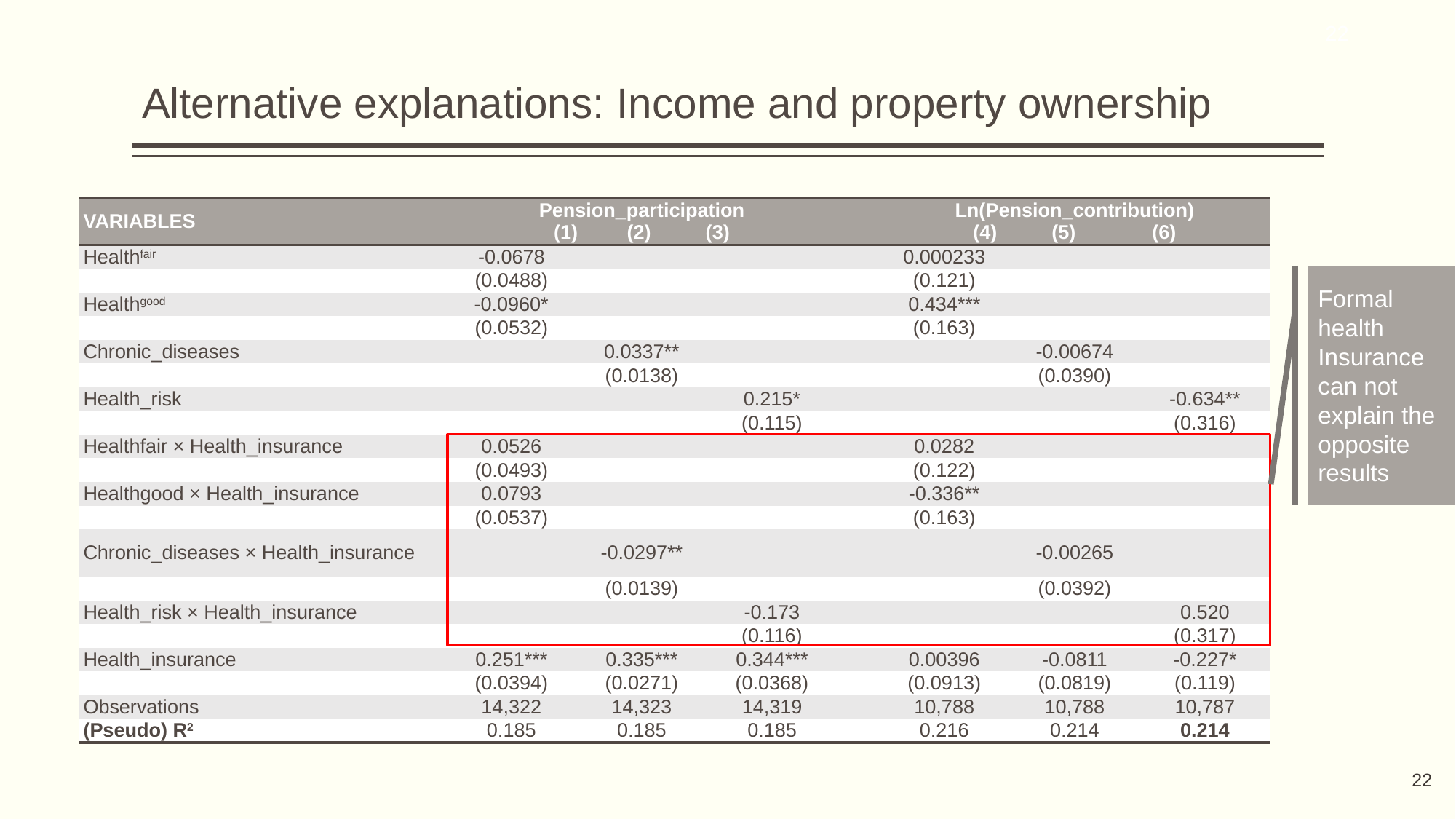

Alternative explanations: Income and property ownership
| VARIABLES | Pension\_participation (1) (2) (3) |  |  |  | Ln(Pension\_contribution) (4) (5) (6) |  |  |
| --- | --- | --- | --- | --- | --- | --- | --- |
| Healthfair | -0.0678 |  |  |  | 0.000233 |  |  |
|  | (0.0488) |  |  |  | (0.121) |  |  |
| Healthgood | -0.0960\* |  |  |  | 0.434\*\*\* |  |  |
|  | (0.0532) |  |  |  | (0.163) |  |  |
| Chronic\_diseases |  | 0.0337\*\* |  |  |  | -0.00674 |  |
|  |  | (0.0138) |  |  |  | (0.0390) |  |
| Health\_risk |  |  | 0.215\* |  |  |  | -0.634\*\* |
|  |  |  | (0.115) |  |  |  | (0.316) |
| Healthfair × Health\_insurance | 0.0526 |  |  |  | 0.0282 |  |  |
|  | (0.0493) |  |  |  | (0.122) |  |  |
| Healthgood × Health\_insurance | 0.0793 |  |  |  | -0.336\*\* |  |  |
|  | (0.0537) |  |  |  | (0.163) |  |  |
| Chronic\_diseases × Health\_insurance |  | -0.0297\*\* |  |  |  | -0.00265 |  |
|  |  | (0.0139) |  |  |  | (0.0392) |  |
| Health\_risk × Health\_insurance |  |  | -0.173 |  |  |  | 0.520 |
|  |  |  | (0.116) |  |  |  | (0.317) |
| Health\_insurance | 0.251\*\*\* | 0.335\*\*\* | 0.344\*\*\* |  | 0.00396 | -0.0811 | -0.227\* |
|  | (0.0394) | (0.0271) | (0.0368) |  | (0.0913) | (0.0819) | (0.119) |
| Observations | 14,322 | 14,323 | 14,319 |  | 10,788 | 10,788 | 10,787 |
| (Pseudo) R2 | 0.185 | 0.185 | 0.185 |  | 0.216 | 0.214 | 0.214 |
Formal health Insurance can not explain the opposite results

22